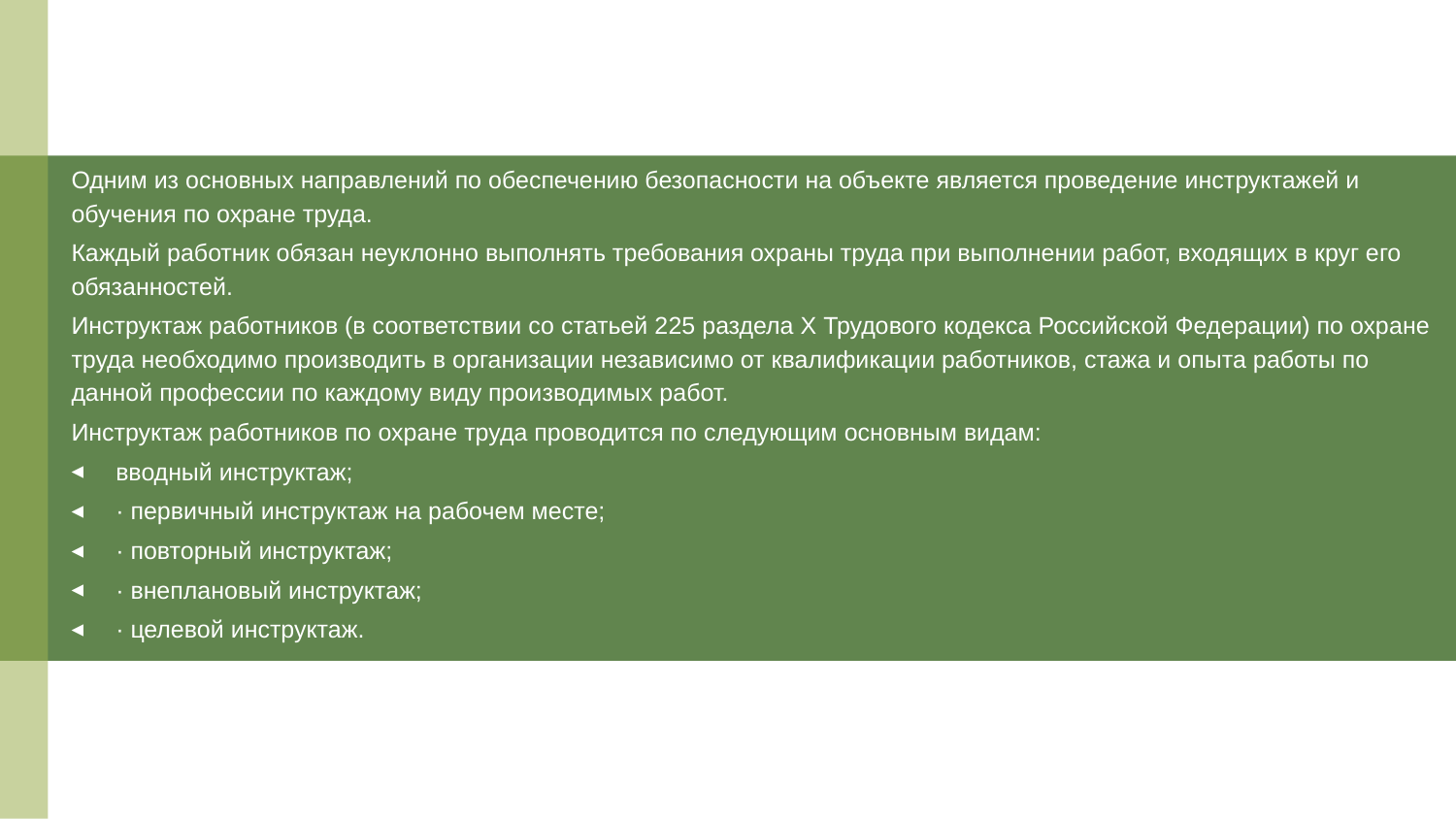

Одним из основных направлений по обеспечению безопасности на объекте является проведение инструктажей и обучения по охране труда.
Каждый работник обязан неуклонно выполнять требования охраны труда при выполнении работ, входящих в круг его обязанностей.
Инструктаж работников (в соответствии со статьей 225 раздела Х Трудового кодекса Российской Федерации) по охране труда необходимо производить в организации независимо от квалификации работников, стажа и опыта работы по данной профессии по каждому виду производимых работ.
Инструктаж работников по охране труда проводится по следующим основным видам:
вводный инструктаж;
· первичный инструктаж на рабочем месте;
· повторный инструктаж;
· внеплановый инструктаж;
· целевой инструктаж.